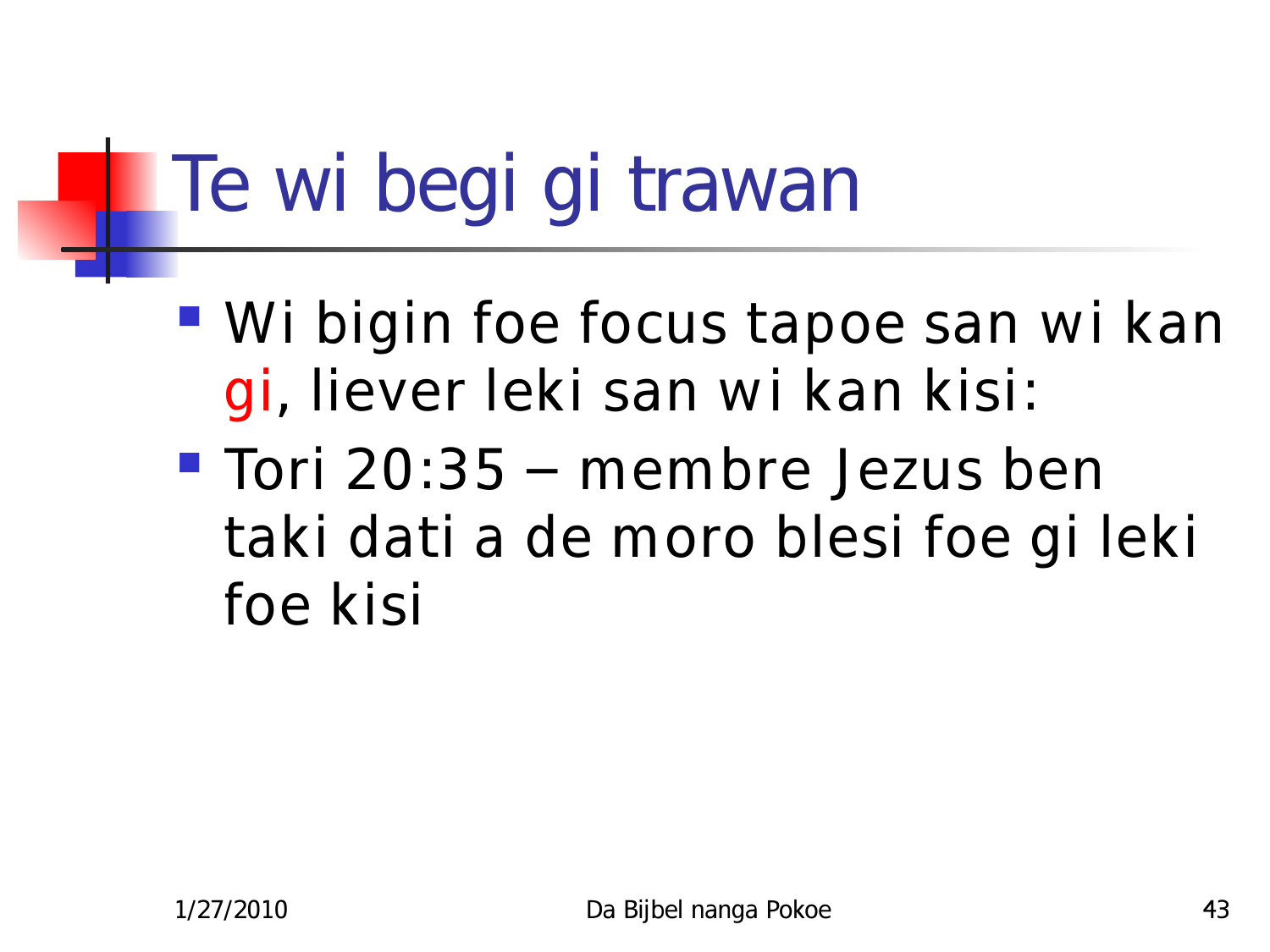

# Te wi begi gi trawan
Wi bigin foe focus tapoe san wi kan gi, liever leki san wi kan kisi:
Tori 20:35 – membre Jezus ben taki dati a de moro blesi foe gi leki foe kisi
1/27/2010
Da Bijbel nanga Pokoe
43